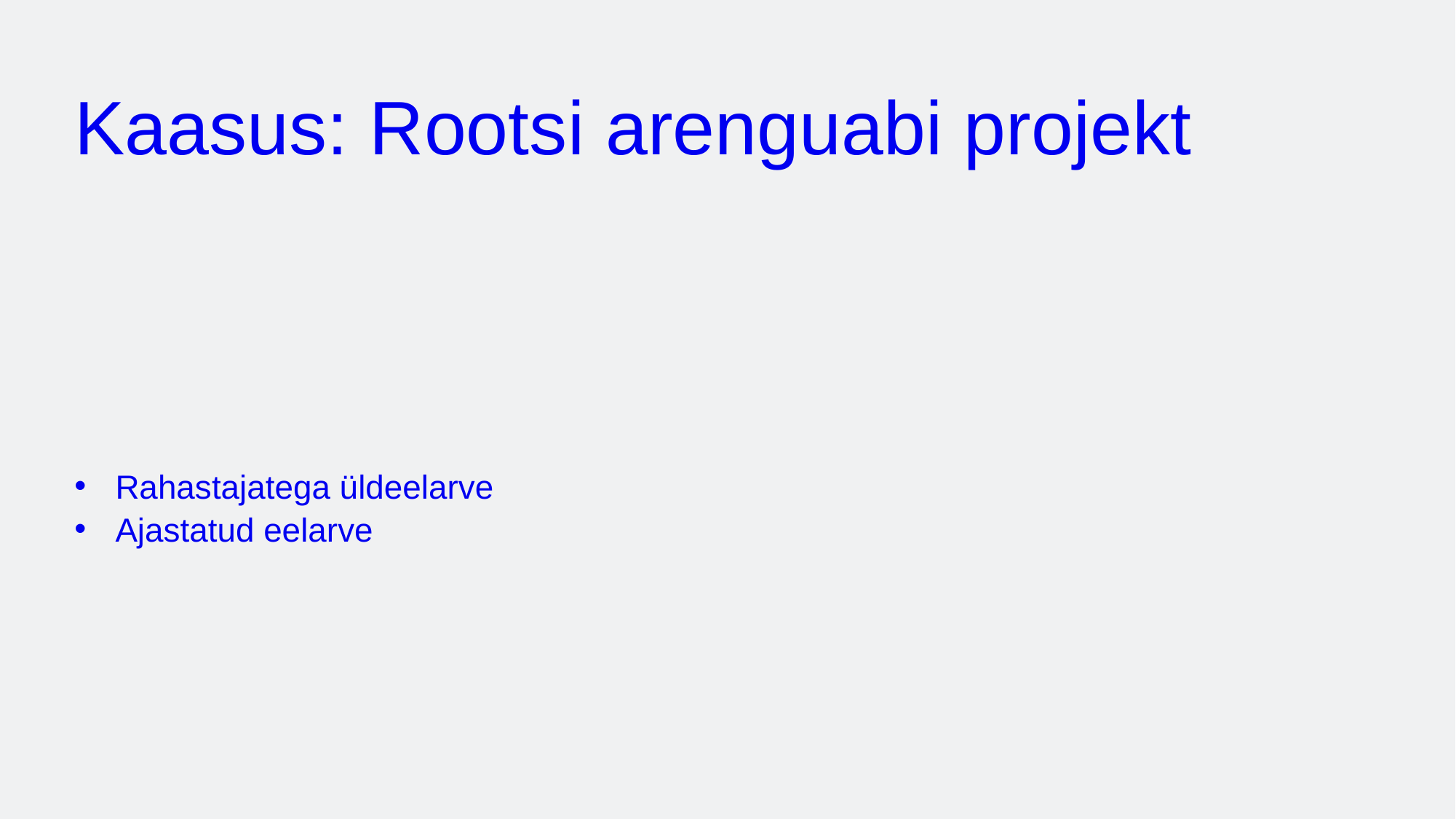

# Kaasus: Rootsi arenguabi projekt
Rahastajatega üldeelarve
Ajastatud eelarve